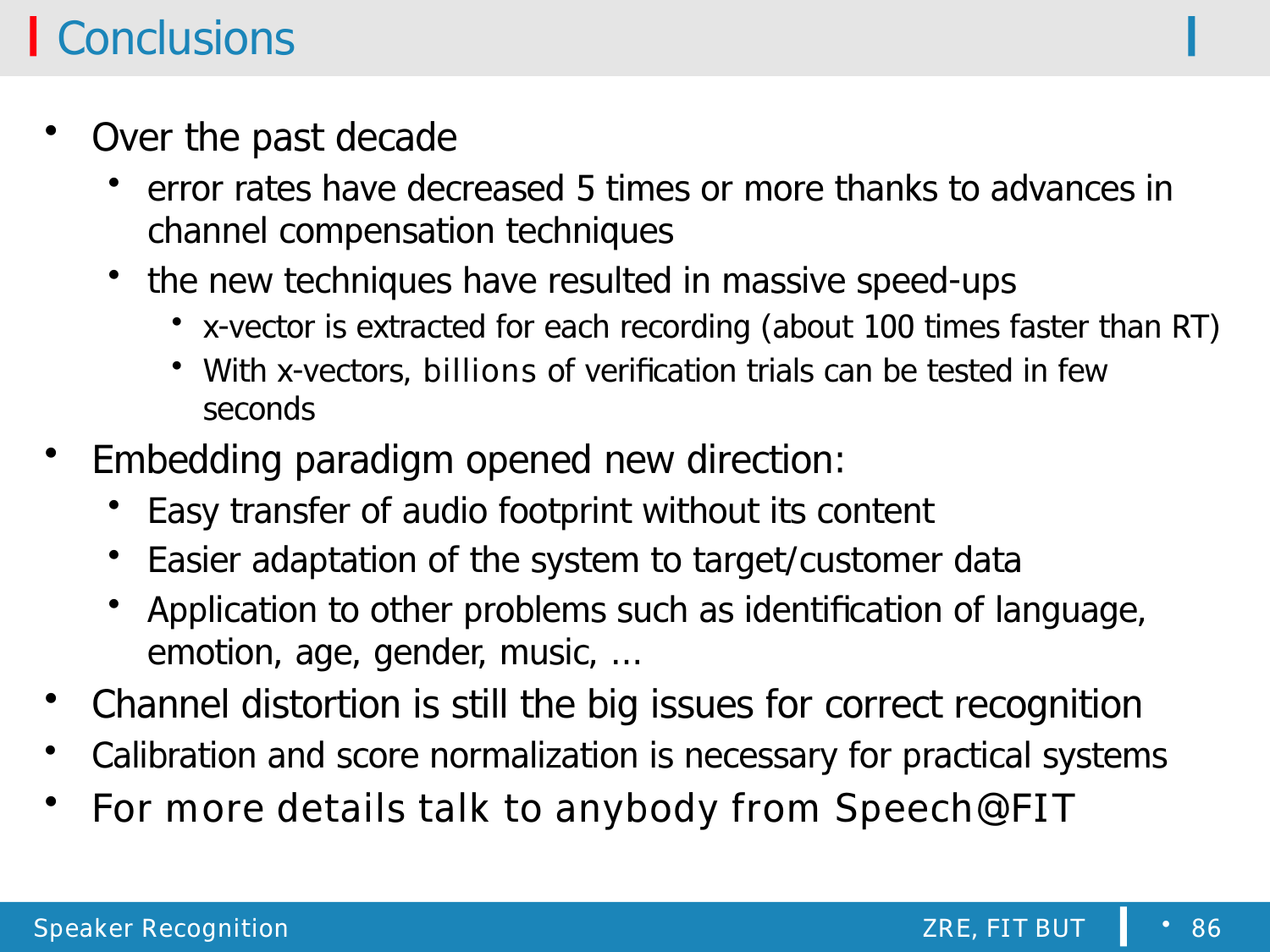

# Conclusions
Over the past decade
error rates have decreased 5 times or more thanks to advances in channel compensation techniques
the new techniques have resulted in massive speed-ups
x-vector is extracted for each recording (about 100 times faster than RT)
With x-vectors, billions of verification trials can be tested in few seconds
Embedding paradigm opened new direction:
Easy transfer of audio footprint without its content
Easier adaptation of the system to target/customer data
Application to other problems such as identification of language, emotion, age, gender, music, ...
Channel distortion is still the big issues for correct recognition
Calibration and score normalization is necessary for practical systems
For more details talk to anybody from Speech@FIT

Speaker Recognition					ZRE, FIT BUT
86